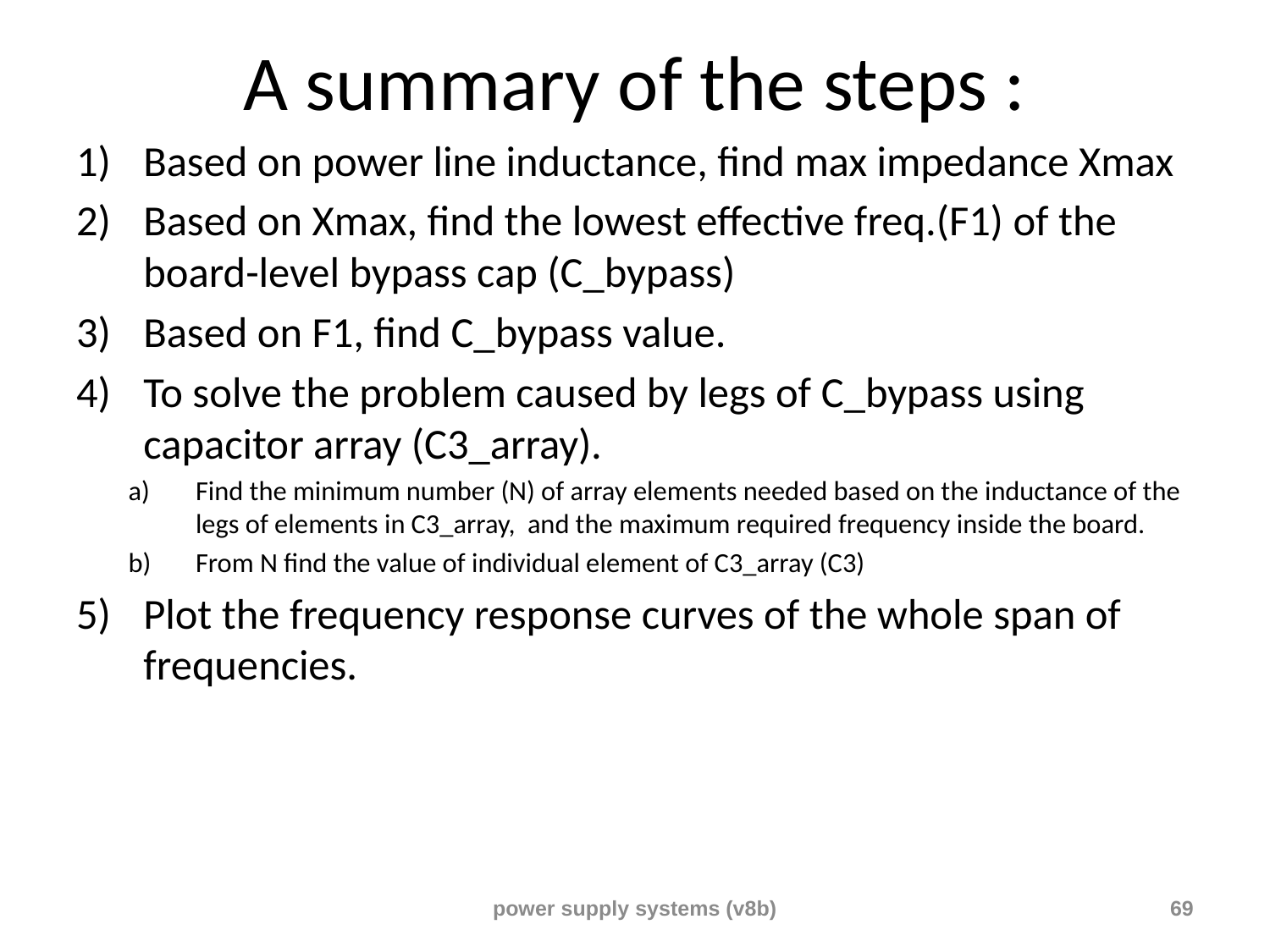

# A summary of the steps :
Based on power line inductance, find max impedance Xmax
Based on Xmax, find the lowest effective freq.(F1) of the board-level bypass cap (C_bypass)
Based on F1, find C_bypass value.
To solve the problem caused by legs of C_bypass using capacitor array (C3_array).
Find the minimum number (N) of array elements needed based on the inductance of the legs of elements in C3_array,  and the maximum required frequency inside the board.
From N find the value of individual element of C3_array (C3)
Plot the frequency response curves of the whole span of frequencies.

power supply systems (v8b)
69